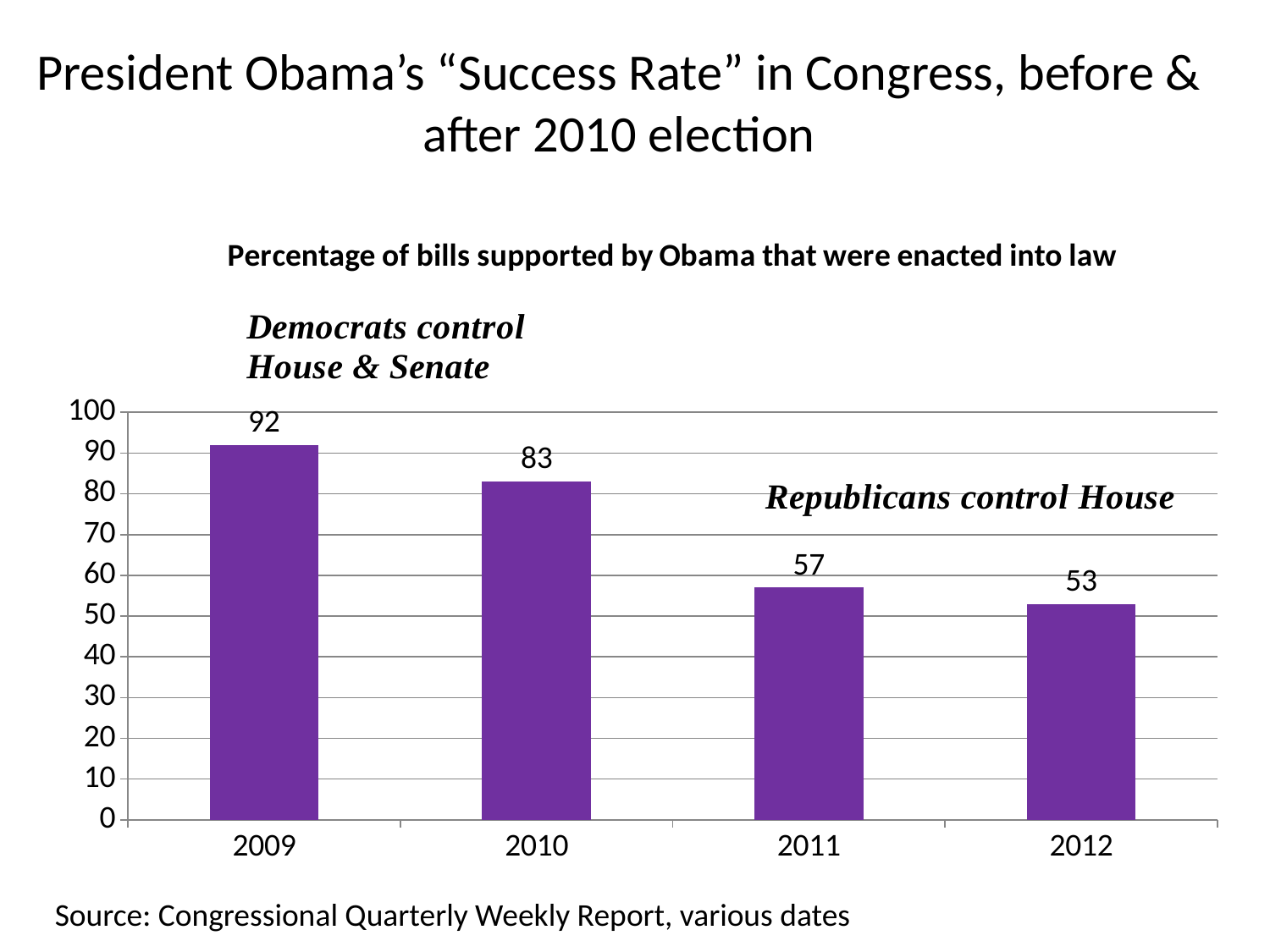

# President Obama’s “Success Rate” in Congress, before & after 2010 election

### Chart: Percentage of bills supported by Obama that were enacted into law

| Category | Percentage of bills supported by Obama that were enacted into law |
|---|---|
| 2009 | 92.0 |
| 2010 | 83.0 |
| 2011 | 57.0 |
| 2012 | 53.0 |
Source: Congressional Quarterly Weekly Report, various dates